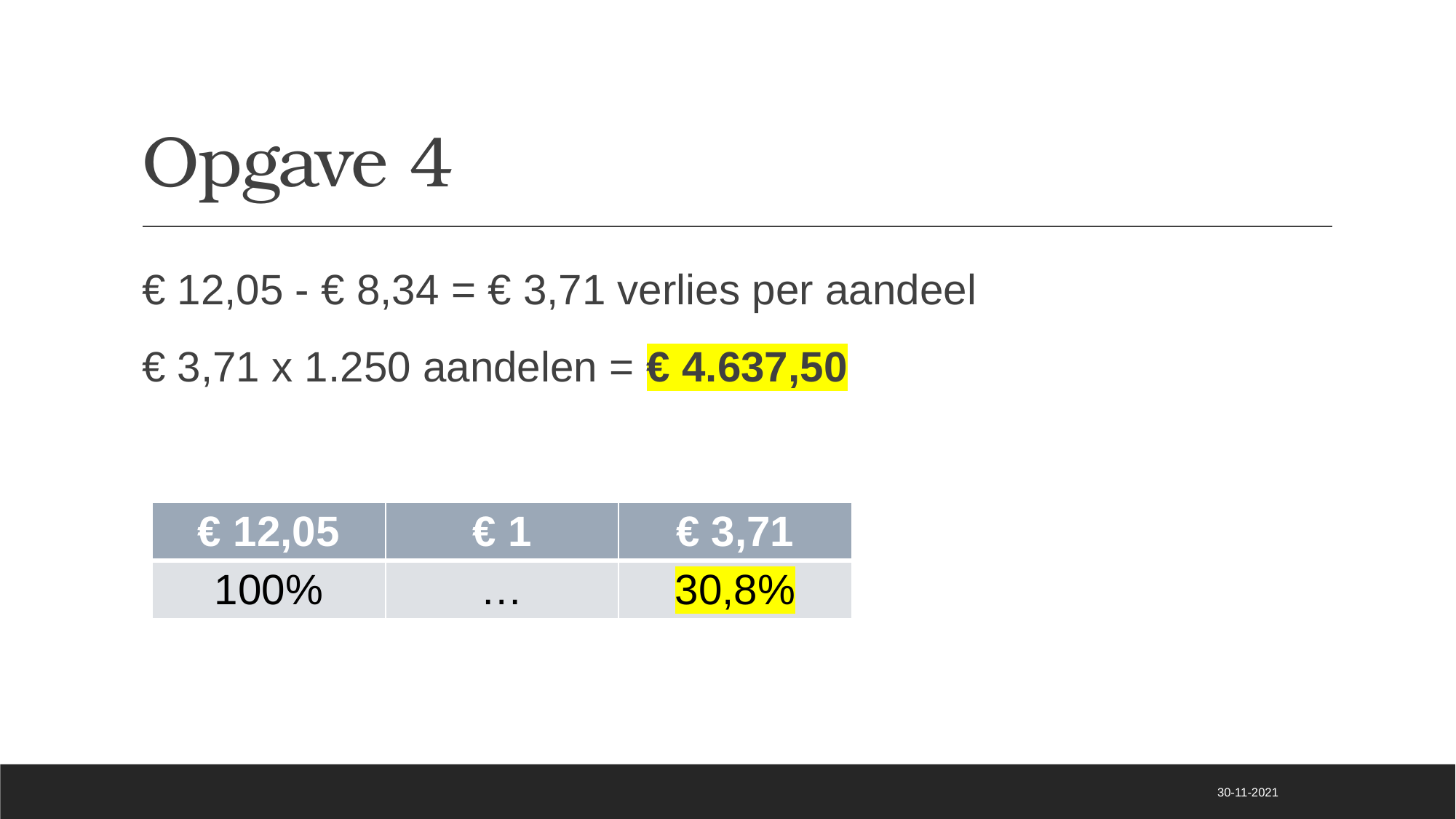

# Opgave 4
€ 12,05 - € 8,34 = € 3,71 verlies per aandeel
€ 3,71 x 1.250 aandelen = € 4.637,50

| € 12,05 | € 1 | € 3,71 |
| --- | --- | --- |
| 100% | … | 30,8% |
30-11-2021